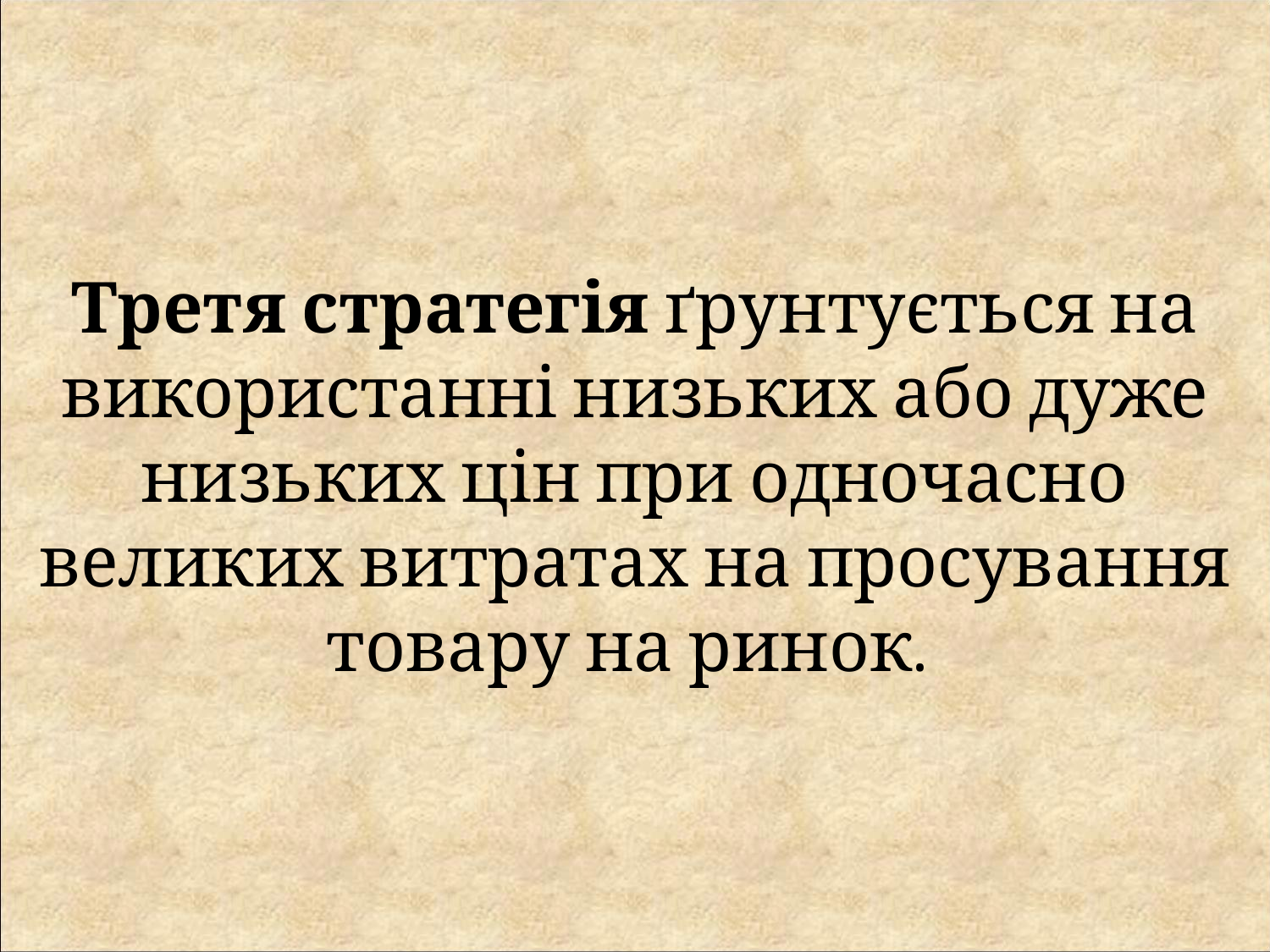

Третя стратегія ґрунтується на використанні низьких або дуже низьких цін при одночасно великих витратах на просування товару на ринок.